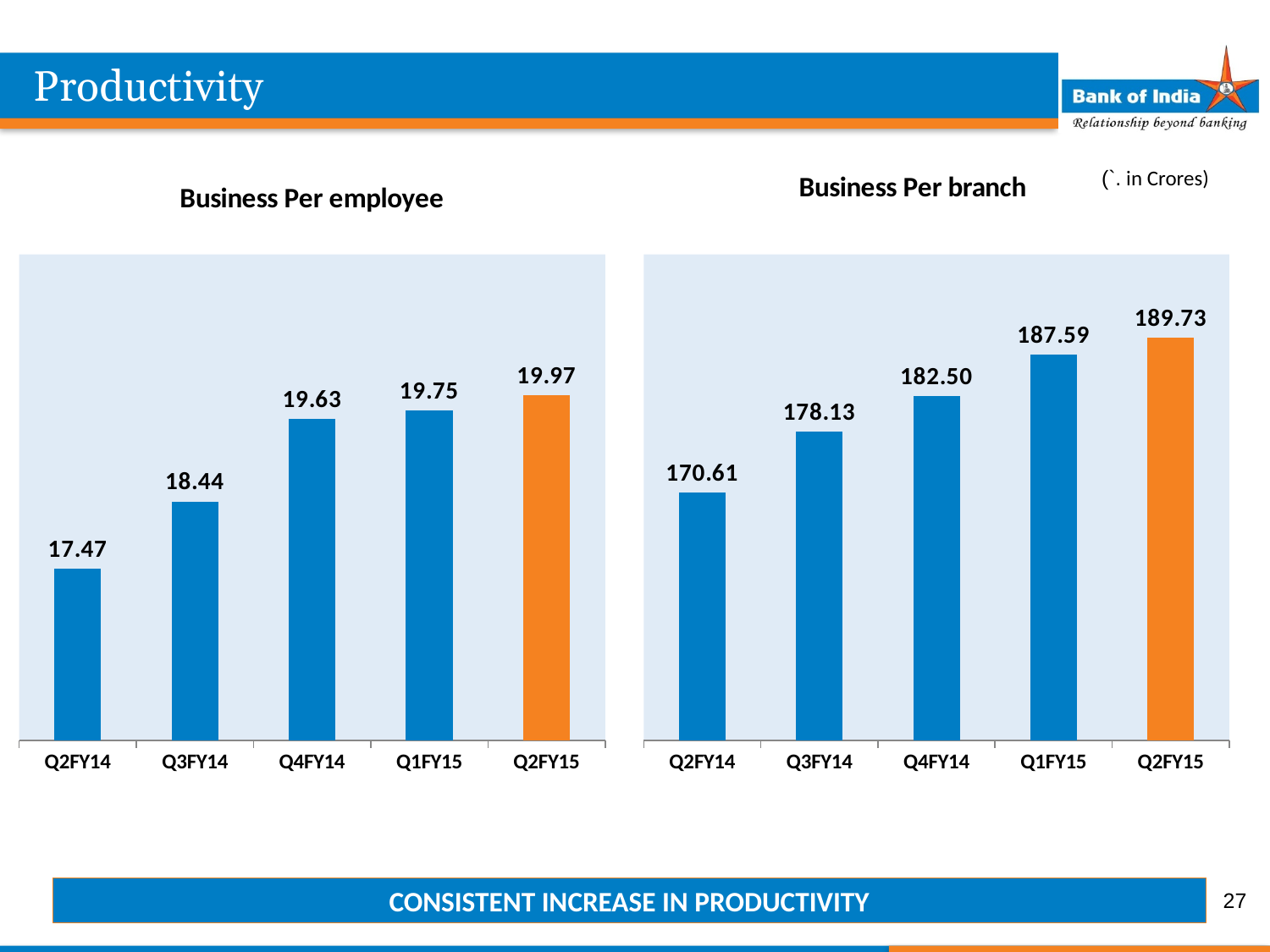

Productivity

### Chart:

| Category | Business Per employee |
|---|---|
| Q2FY14 | 17.47 |
| Q3FY14 | 18.44 |
| Q4FY14 | 19.63 |
| Q1FY15 | 19.75 |
| Q2FY15 | 19.97 |

### Chart:

| Category | Business Per branch |
|---|---|
| Q2FY14 | 170.61 |
| Q3FY14 | 178.13 |
| Q4FY14 | 182.5 |
| Q1FY15 | 187.59 |
| Q2FY15 | 189.73 |
(`. in Crores)
27
CONSISTENT INCREASE IN PRODUCTIVITY